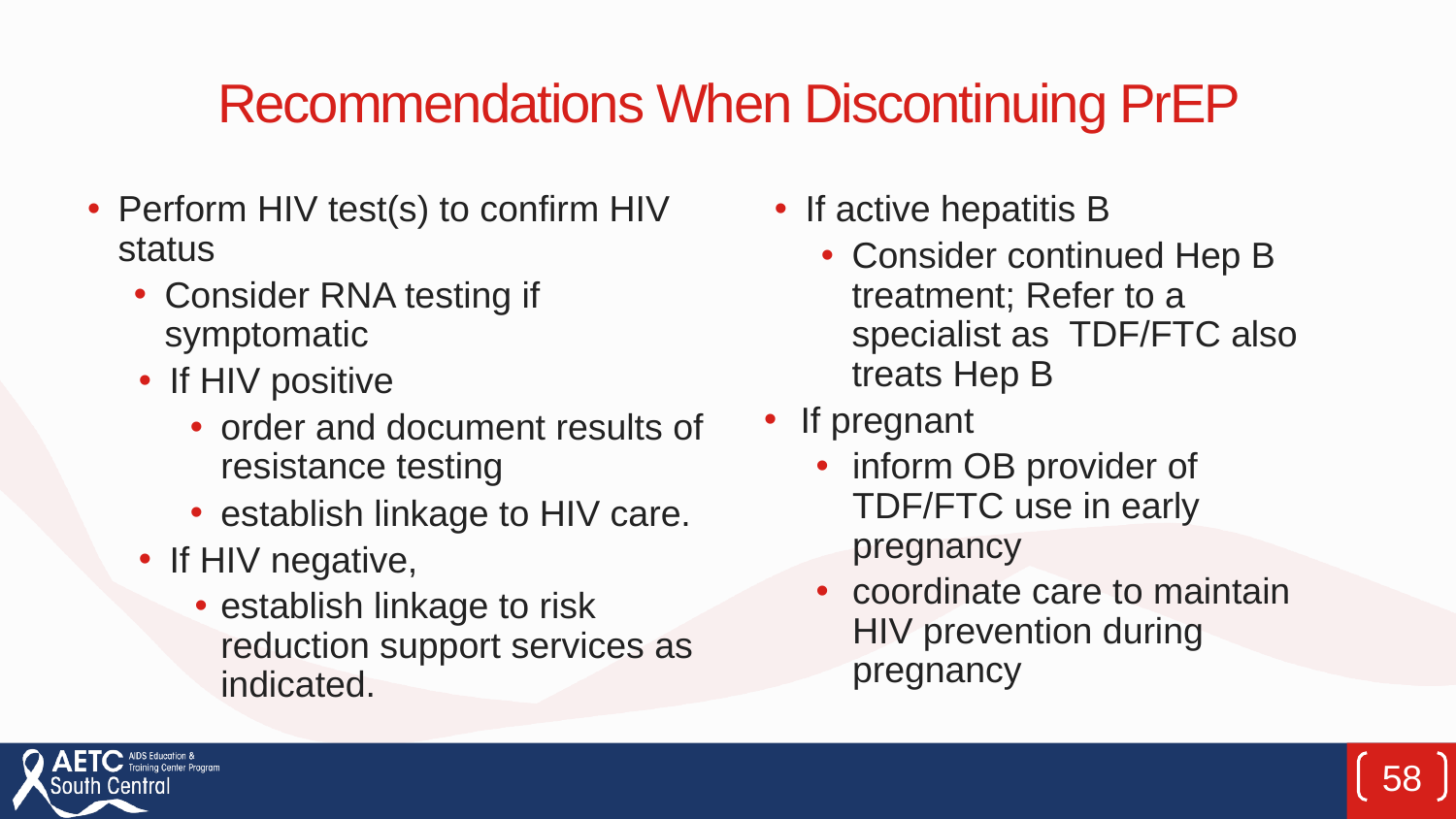

# Recommendations When Discontinuing PrEP
Perform HIV test(s) to confirm HIV status
Consider RNA testing if symptomatic
If HIV positive
order and document results of resistance testing
establish linkage to HIV care.
If HIV negative,
establish linkage to risk reduction support services as indicated.
If active hepatitis B
Consider continued Hep B treatment; Refer to a specialist as  TDF/FTC also treats Hep B
If pregnant
inform OB provider of TDF/FTC use in early pregnancy
coordinate care to maintain HIV prevention during pregnancy

58